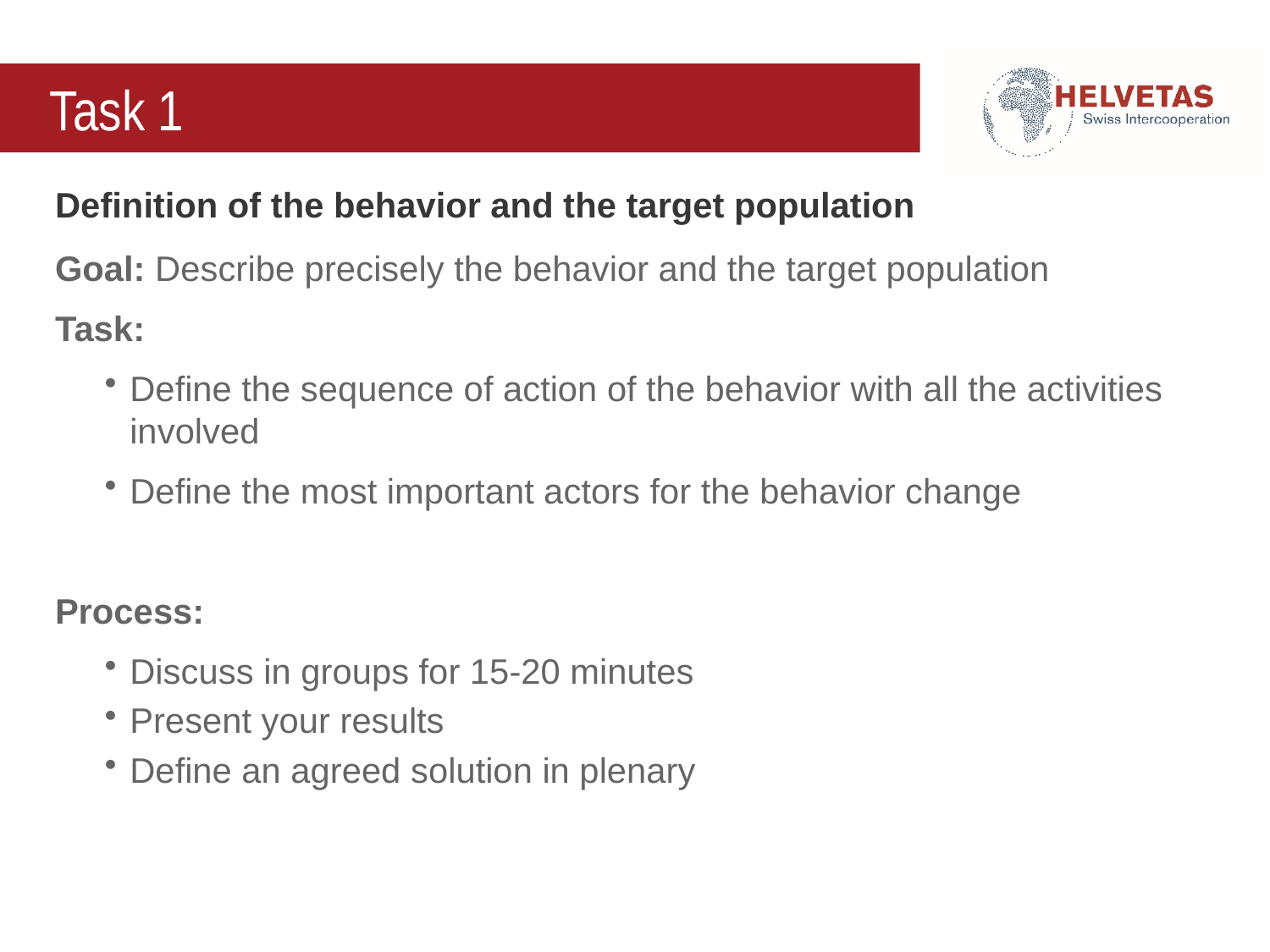

# Task 1
Definition of the behavior and the target population
Goal: Describe precisely the behavior and the target population
Task:
Define the sequence of action of the behavior with all the activities involved
Define the most important actors for the behavior change

Process:
Discuss in groups for 15-20 minutes
Present your results
Define an agreed solution in plenary